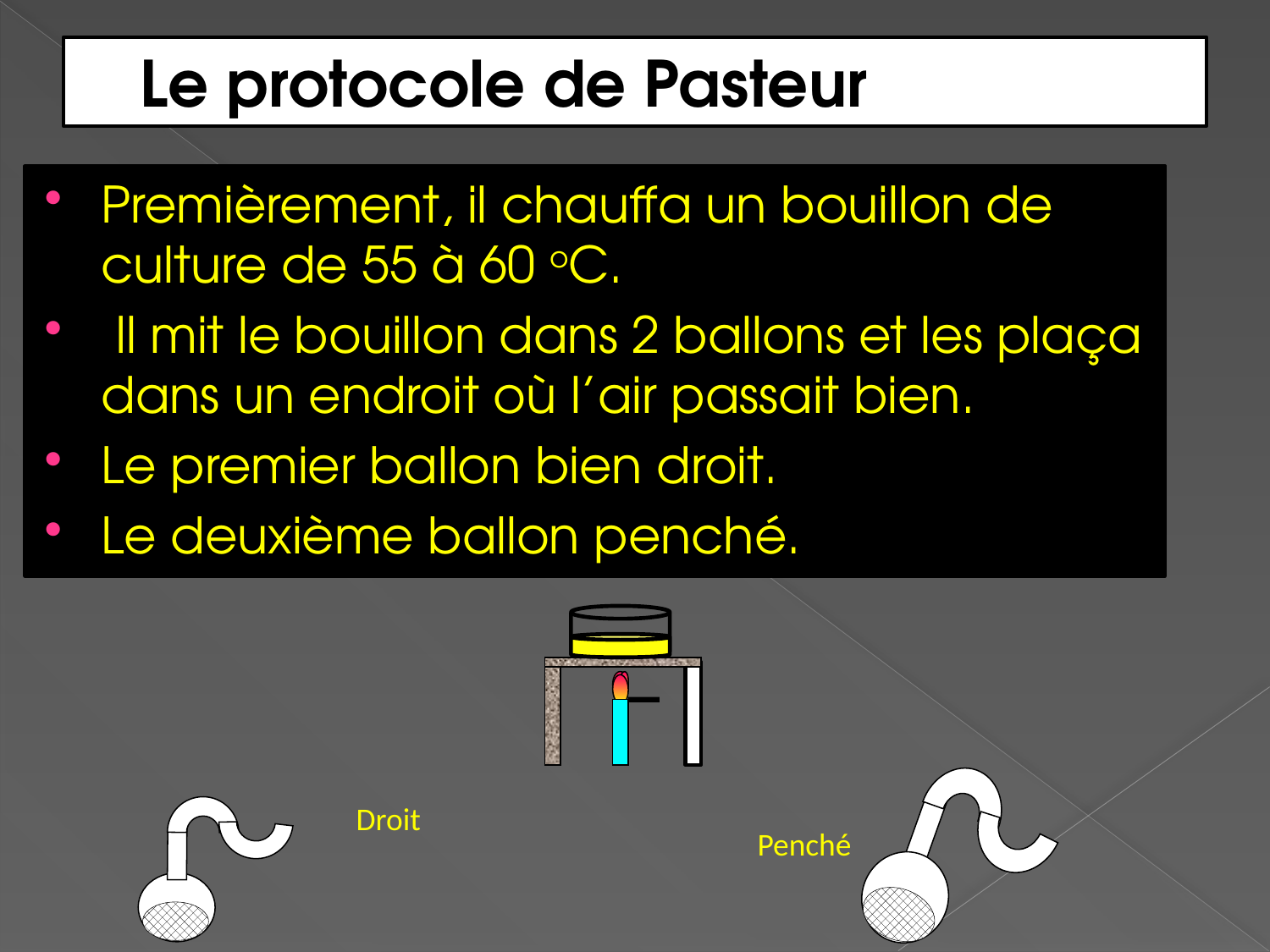

# Le protocole de Pasteur
Premièrement, il chauffa un bouillon de culture de 55 à 60 oC.
 Il mit le bouillon dans 2 ballons et les plaça dans un endroit où l’air passait bien.
Le premier ballon bien droit.
Le deuxième ballon penché.

Penché

Droit